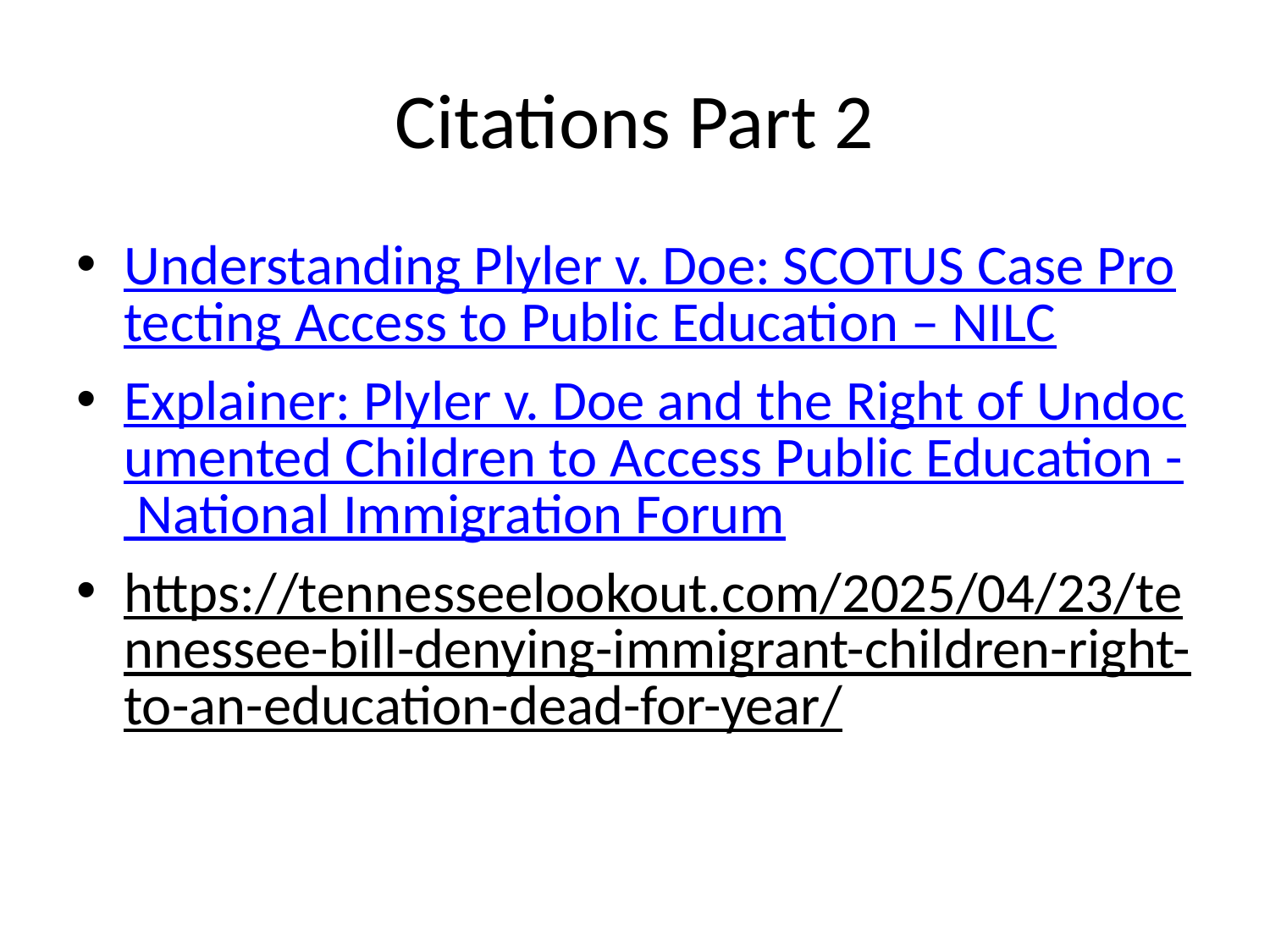

# Citations Part 2
Understanding Plyler v. Doe: SCOTUS Case Protecting Access to Public Education – NILC
Explainer: Plyler v. Doe and the Right of Undocumented Children to Access Public Education - National Immigration Forum
https://tennesseelookout.com/2025/04/23/tennessee-bill-denying-immigrant-children-right-to-an-education-dead-for-year/